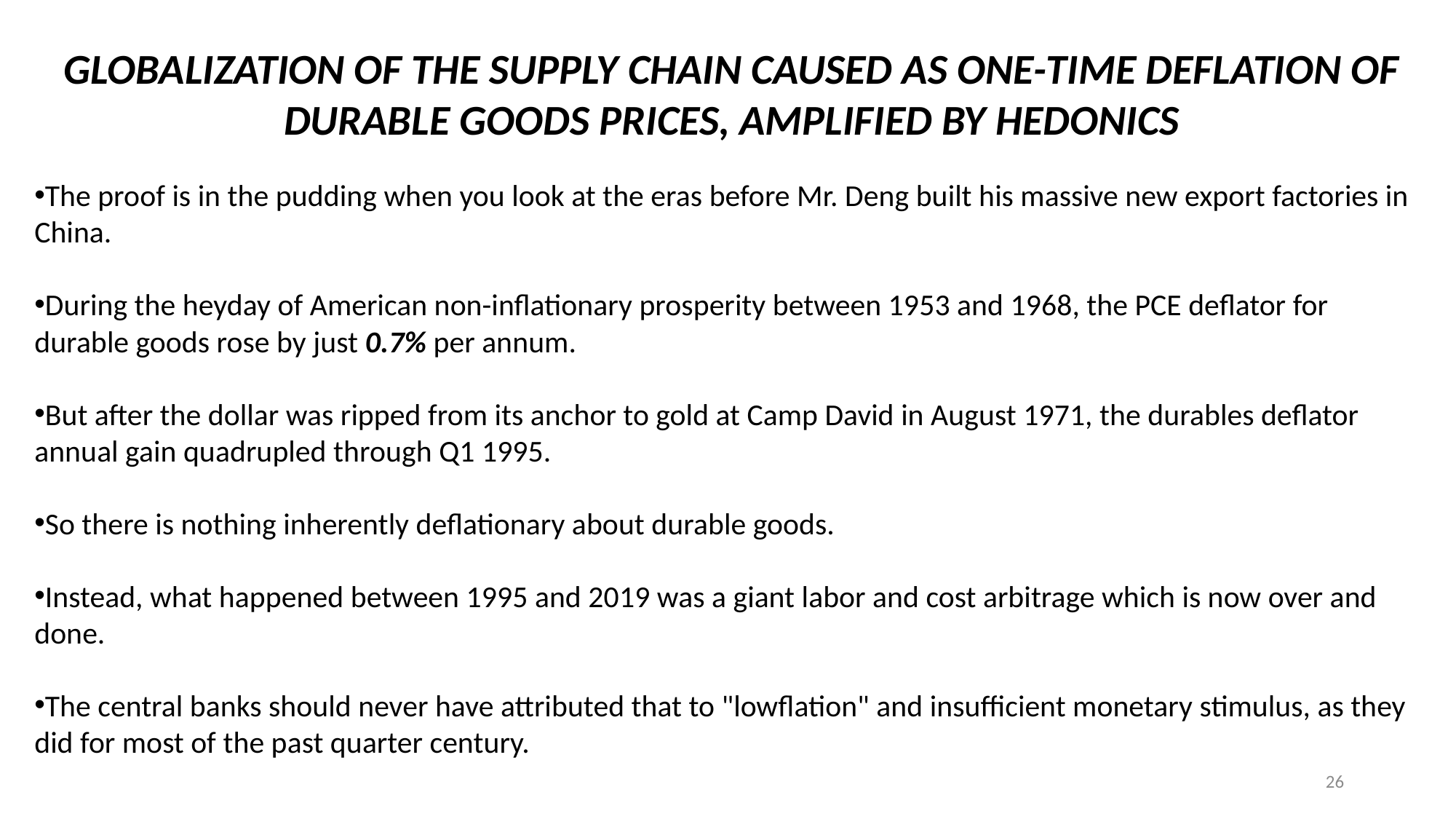

GLOBALIZATION OF THE SUPPLY CHAIN CAUSED AS ONE-TIME DEFLATION OF DURABLE GOODS PRICES, AMPLIFIED BY HEDONICS

The proof is in the pudding when you look at the eras before Mr. Deng built his massive new export factories in China.

During the heyday of American non-inflationary prosperity between 1953 and 1968, the PCE deflator for durable goods rose by just 0.7% per annum.

But after the dollar was ripped from its anchor to gold at Camp David in August 1971, the durables deflator annual gain quadrupled through Q1 1995.

So there is nothing inherently deflationary about durable goods.

Instead, what happened between 1995 and 2019 was a giant labor and cost arbitrage which is now over and done.

The central banks should never have attributed that to "lowflation" and insufficient monetary stimulus, as they did for most of the past quarter century.
26